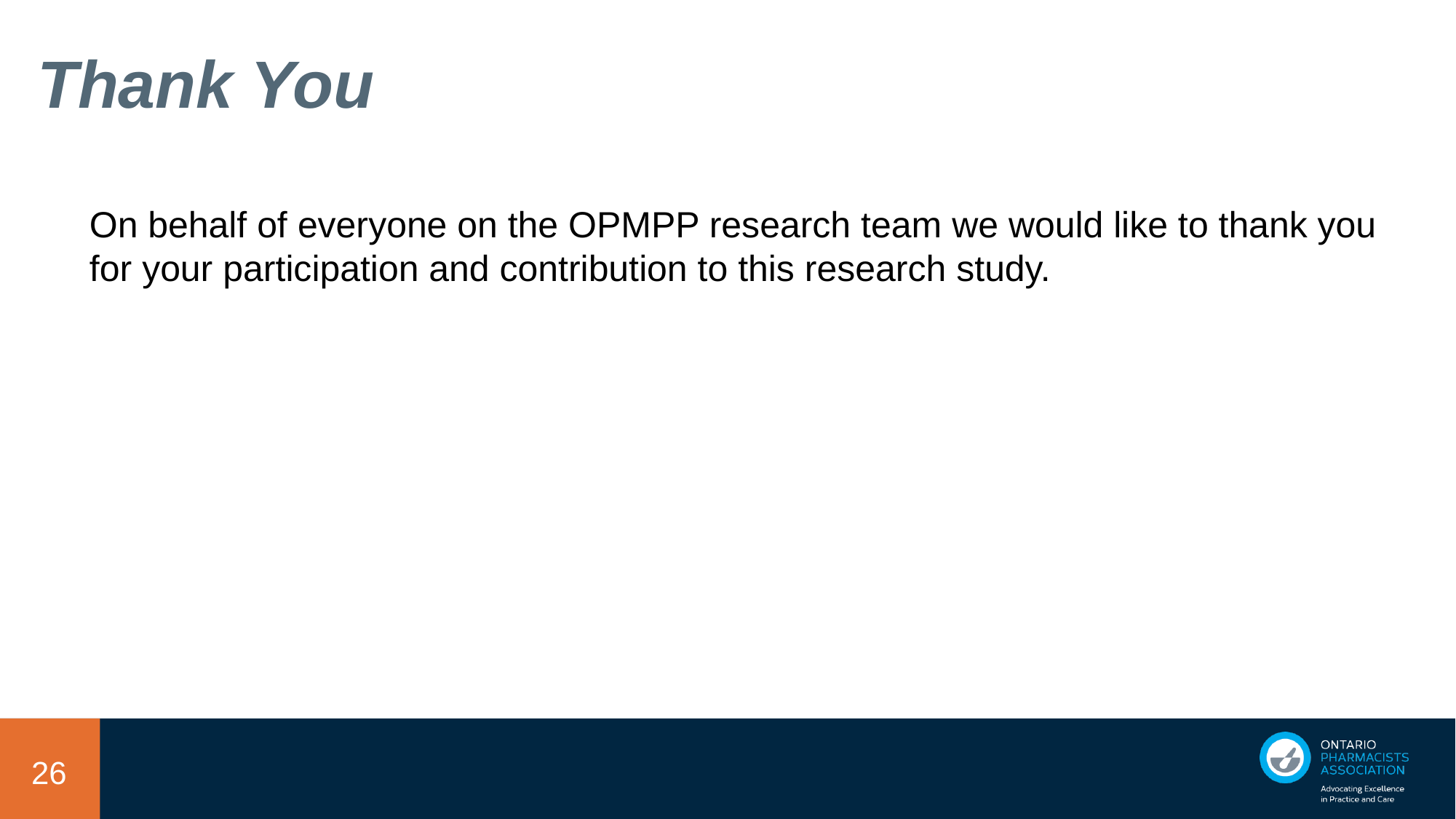

# Thank You
On behalf of everyone on the OPMPP research team we would like to thank you for your participation and contribution to this research study.

26